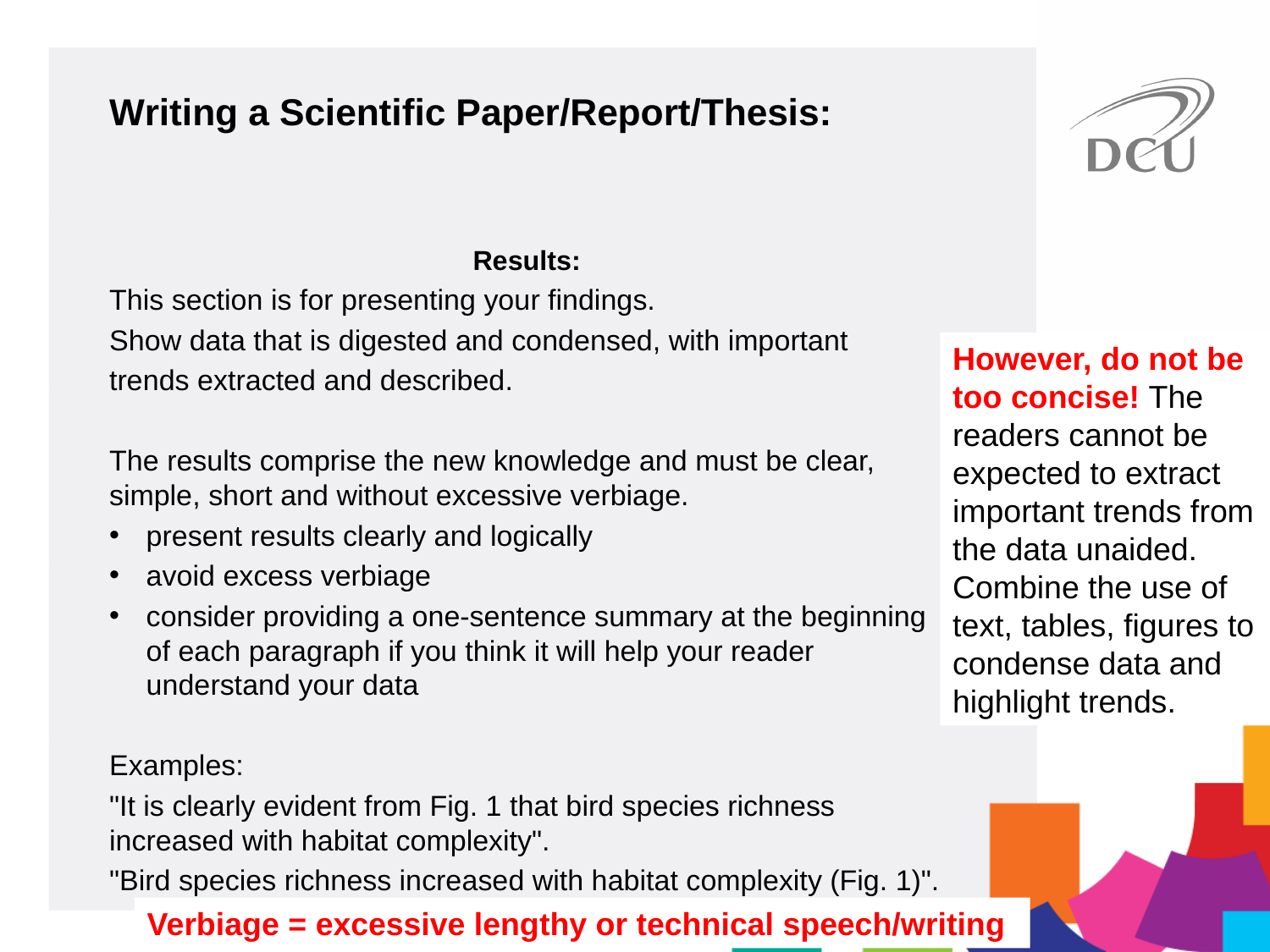

Writing a Scientific Paper/Report/Thesis:
Results:
This section is for presenting your findings.
Show data that is digested and condensed, with important
trends extracted and described.

The results comprise the new knowledge and must be clear, simple, short and without excessive verbiage.
present results clearly and logically
avoid excess verbiage
consider providing a one-sentence summary at the beginning of each paragraph if you think it will help your reader understand your data

Examples:
"It is clearly evident from Fig. 1 that bird species richness increased with habitat complexity".
"Bird species richness increased with habitat complexity (Fig. 1)".
However, do not be too concise! The readers cannot be expected to extract important trends from the data unaided. Combine the use of text, tables, figures to condense data and highlight trends.
Verbiage = excessive lengthy or technical speech/writing